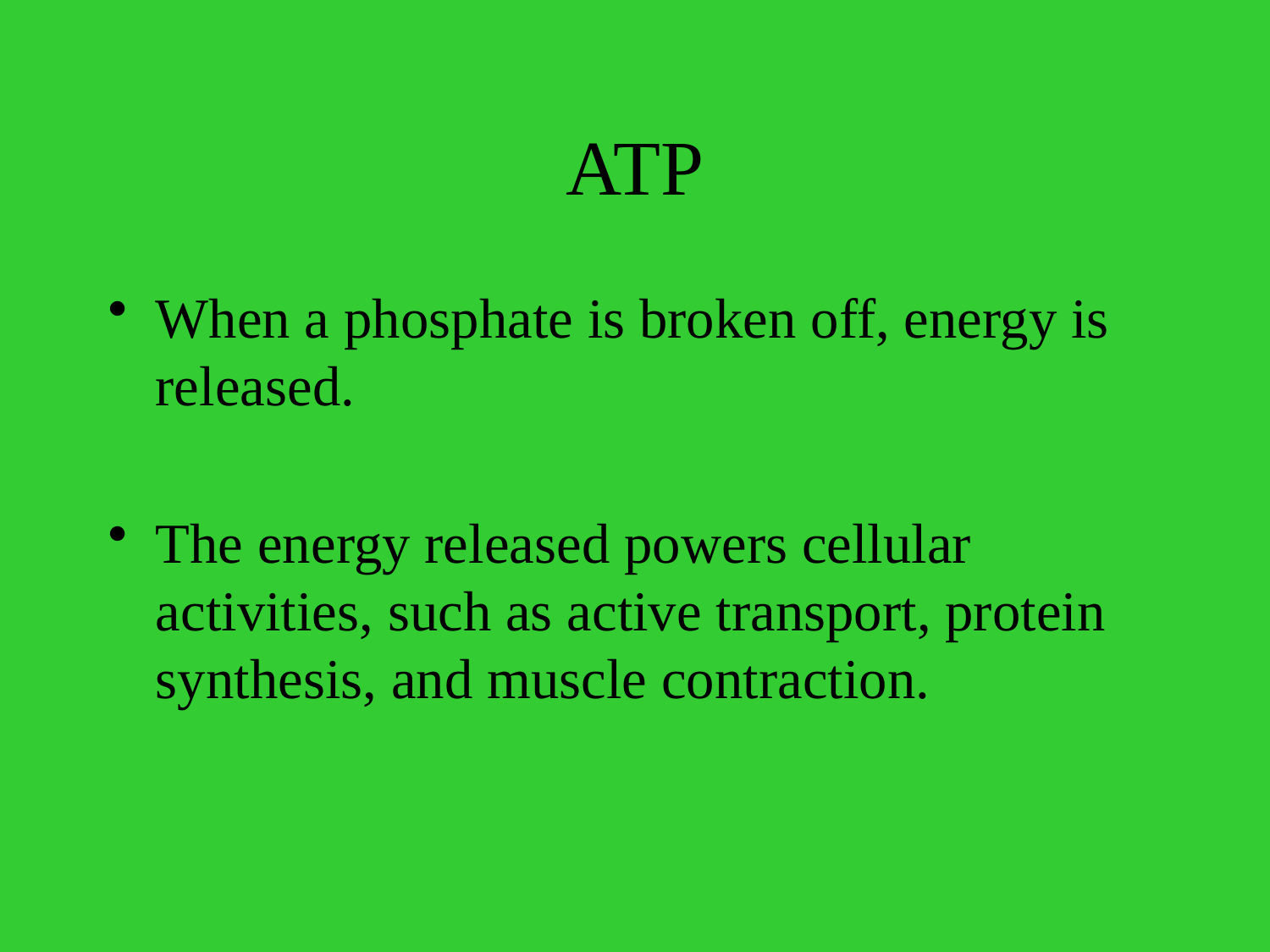

# ATP
When a phosphate is broken off, energy is released.

The energy released powers cellular activities, such as active transport, protein synthesis, and muscle contraction.